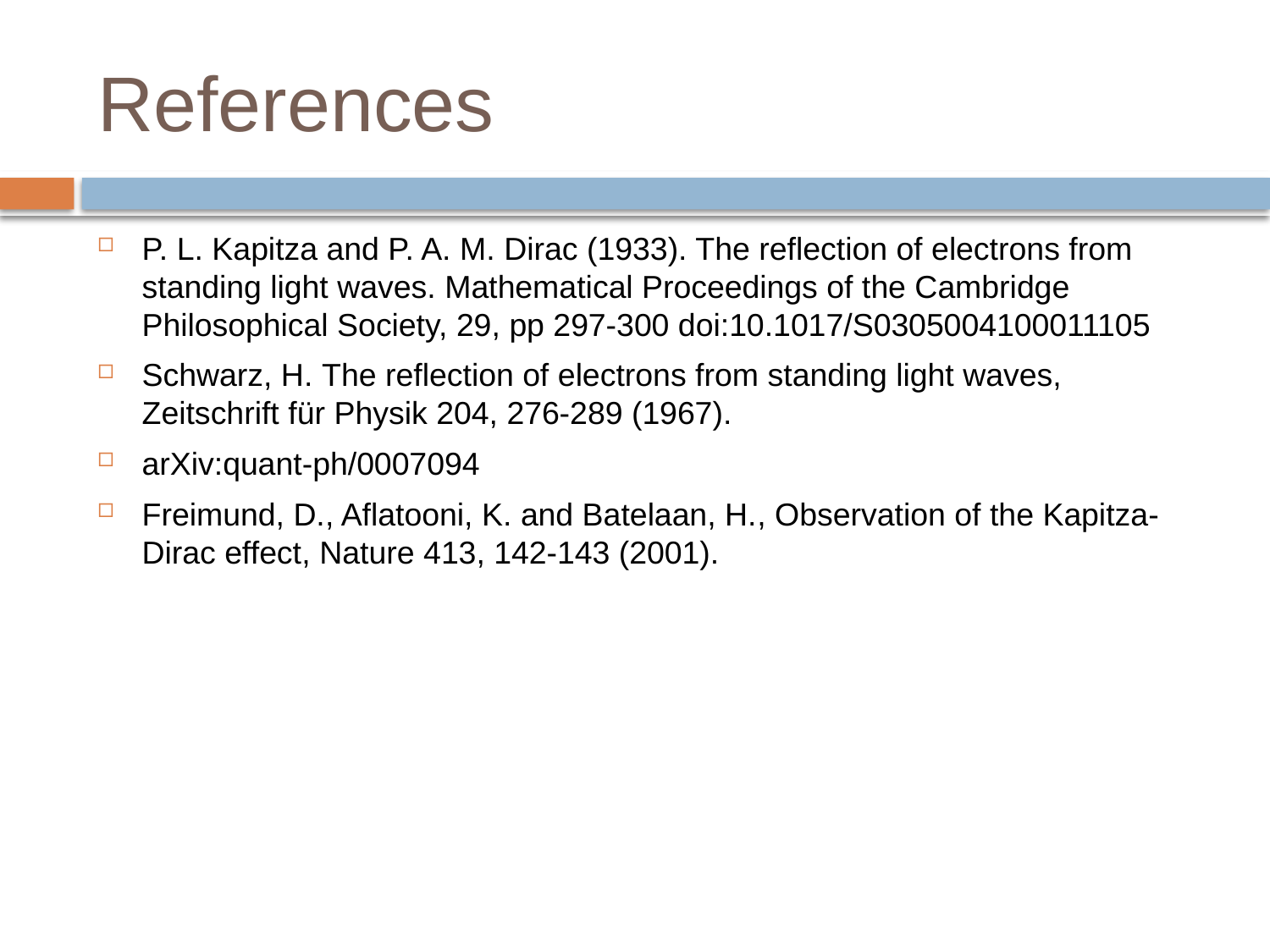

# References
P. L. Kapitza and P. A. M. Dirac (1933). The reflection of electrons from standing light waves. Mathematical Proceedings of the Cambridge Philosophical Society, 29, pp 297-300 doi:10.1017/S0305004100011105
Schwarz, H. The reflection of electrons from standing light waves, Zeitschrift für Physik 204, 276-289 (1967).
arXiv:quant-ph/0007094
Freimund, D., Aflatooni, K. and Batelaan, H., Observation of the Kapitza-Dirac effect, Nature 413, 142-143 (2001).